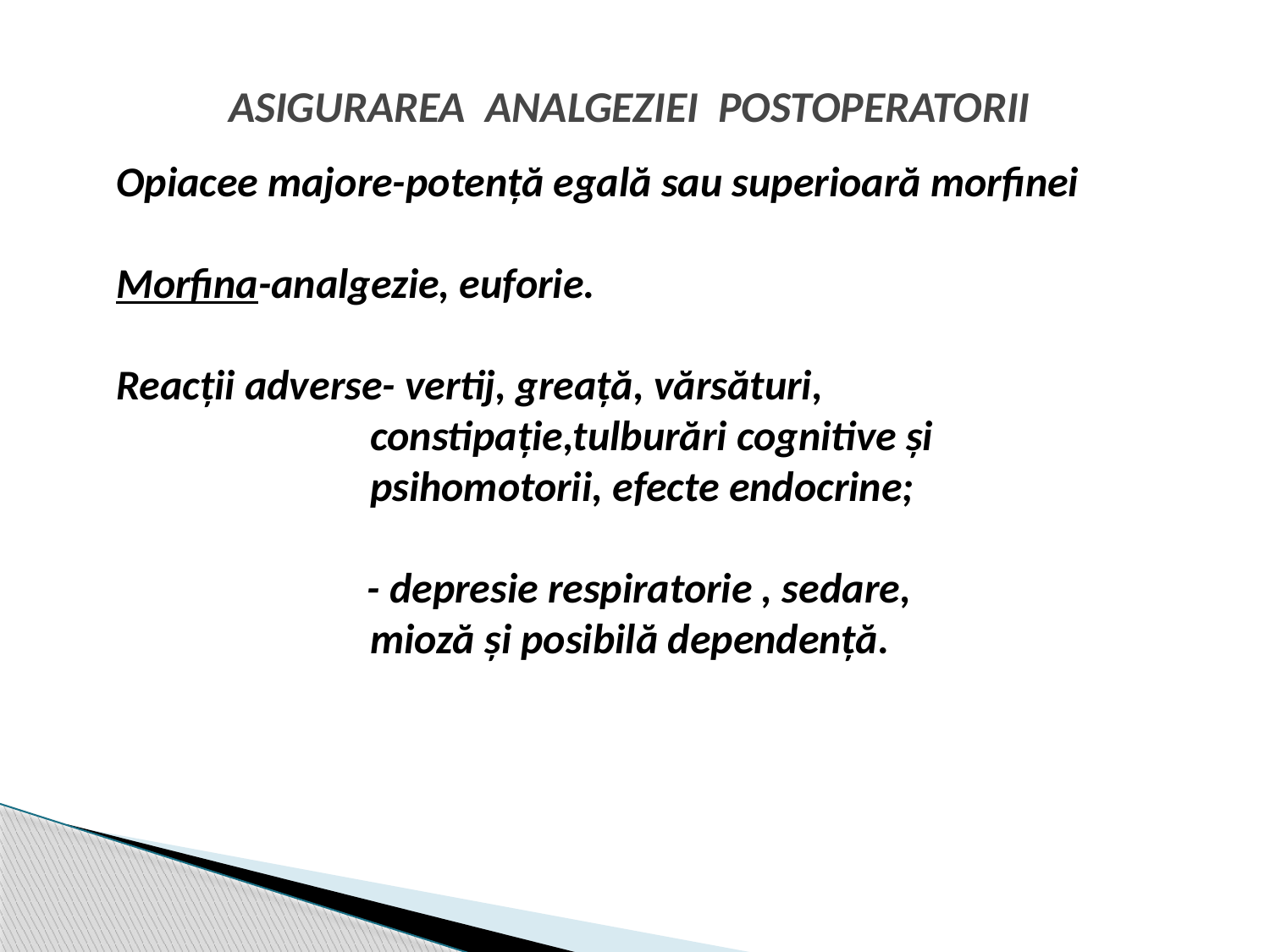

# ASIGURAREA  ANALGEZIEI  POSTOPERATORII
	Opiacee majore-potenţă egală sau superioară morfinei 									Morfina-analgezie, euforie.										          			 Reacţii adverse- vertij, greaţă, vărsături, 					constipaţie,tulburări cognitive şi 				psihomotorii, efecte endocrine; 											             - depresie respiratorie , sedare, 				mioză şi posibilă dependenţă.